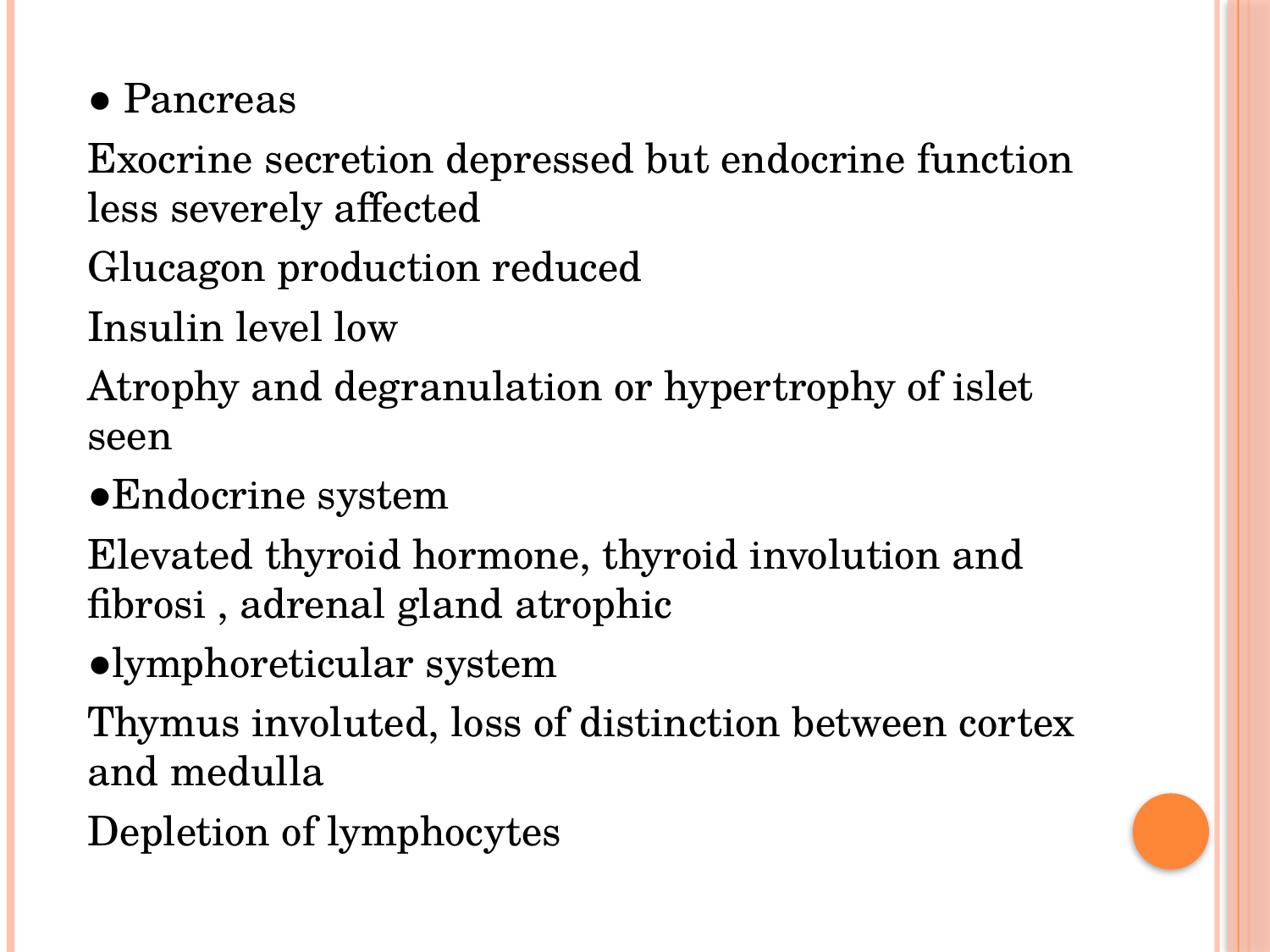

● Pancreas
Exocrine secretion depressed but endocrine function less severely affected
Glucagon production reduced
Insulin level low
Atrophy and degranulation or hypertrophy of islet seen
●Endocrine system
Elevated thyroid hormone, thyroid involution and fibrosi , adrenal gland atrophic
●lymphoreticular system
Thymus involuted, loss of distinction between cortex and medulla
Depletion of lymphocytes